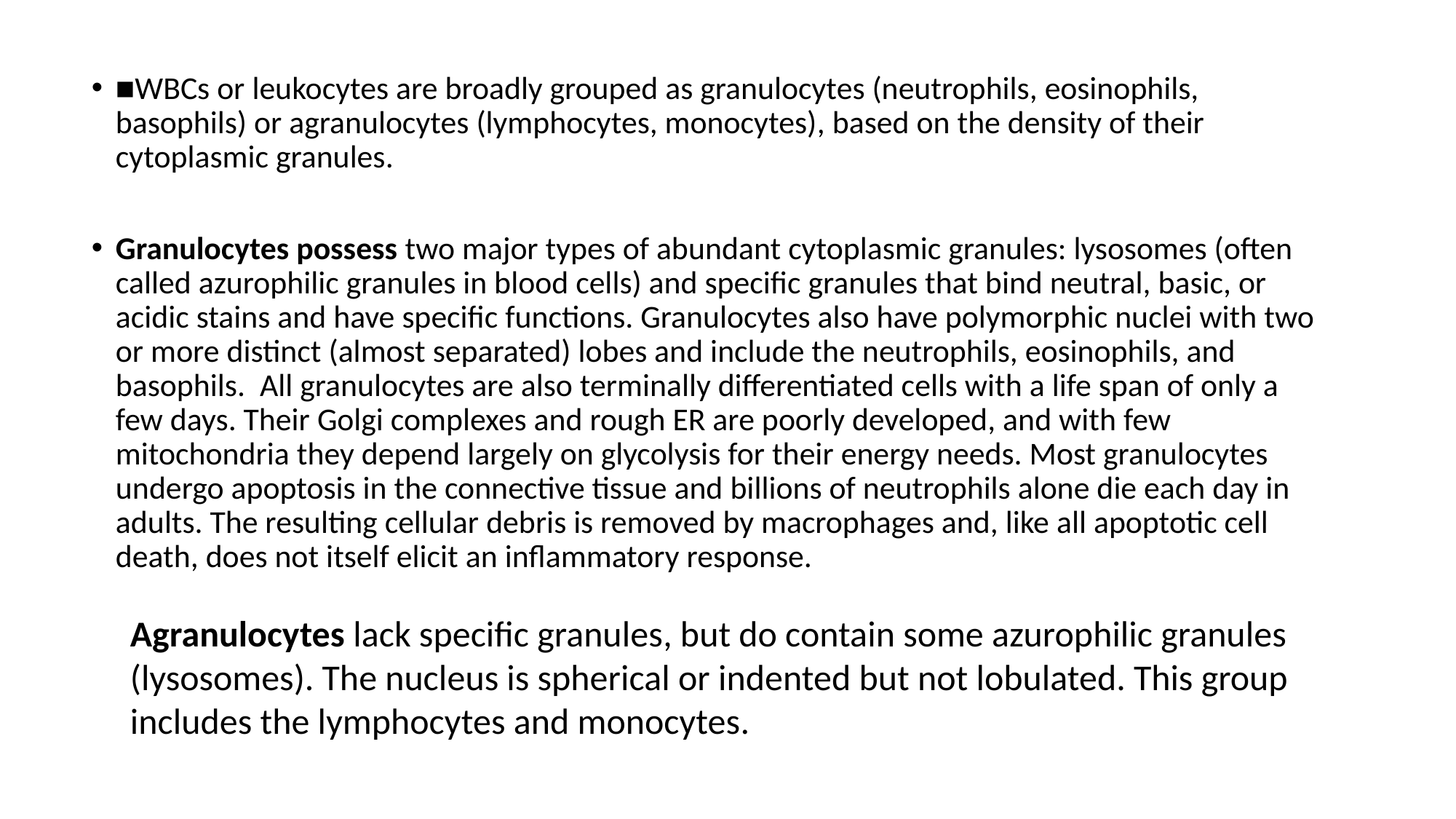

■WBCs or leukocytes are broadly grouped as granulocytes (neutrophils, eosinophils, basophils) or agranulocytes (lymphocytes, monocytes), based on the density of their cytoplasmic granules.

Granulocytes possess two major types of abundant cytoplasmic granules: lysosomes (often called azurophilic granules in blood cells) and specific granules that bind neutral, basic, or acidic stains and have specific functions. Granulocytes also have polymorphic nuclei with two or more distinct (almost separated) lobes and include the neutrophils, eosinophils, and basophils.  All granulocytes are also terminally differentiated cells with a life span of only a few days. Their Golgi complexes and rough ER are poorly developed, and with few mitochondria they depend largely on glycolysis for their energy needs. Most granulocytes undergo apoptosis in the connective tissue and billions of neutrophils alone die each day in adults. The resulting cellular debris is removed by macrophages and, like all apoptotic cell death, does not itself elicit an inflammatory response.
Agranulocytes lack specific granules, but do contain some azurophilic granules (lysosomes). The nucleus is spherical or indented but not lobulated. This group includes the lymphocytes and monocytes.